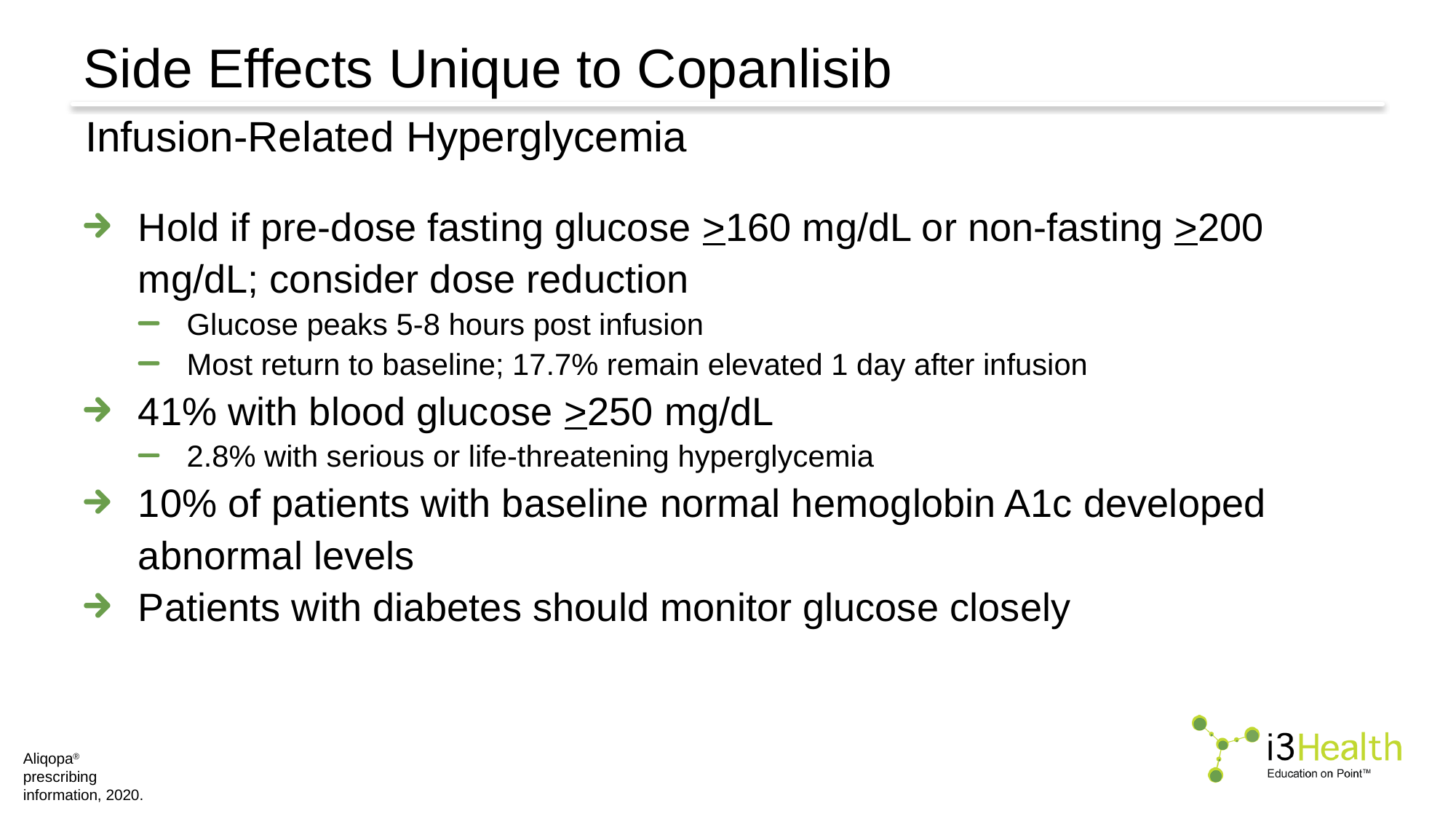

# Side Effects Unique to Copanlisib
Infusion-Related Hyperglycemia
Hold if pre-dose fasting glucose >160 mg/dL or non-fasting >200 mg/dL; consider dose reduction
Glucose peaks 5-8 hours post infusion
Most return to baseline; 17.7% remain elevated 1 day after infusion
41% with blood glucose >250 mg/dL
2.8% with serious or life-threatening hyperglycemia
10% of patients with baseline normal hemoglobin A1c developed abnormal levels
Patients with diabetes should monitor glucose closely
Aliqopa® prescribing information, 2020.